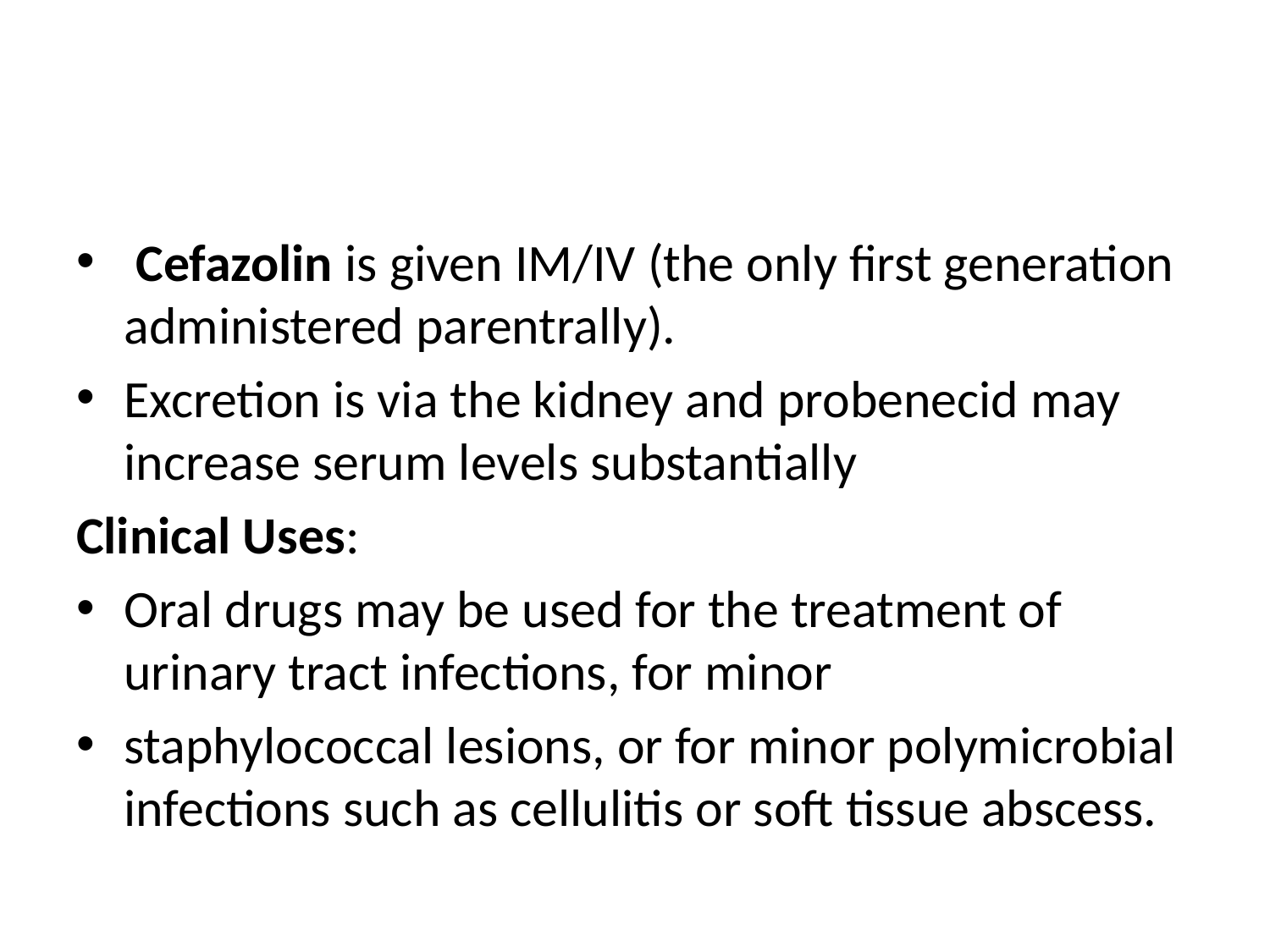

#
 Cefazolin is given IM/IV (the only first generation administered parentrally).
Excretion is via the kidney and probenecid may increase serum levels substantially
Clinical Uses:
Oral drugs may be used for the treatment of urinary tract infections, for minor
staphylococcal lesions, or for minor polymicrobial infections such as cellulitis or soft tissue abscess.